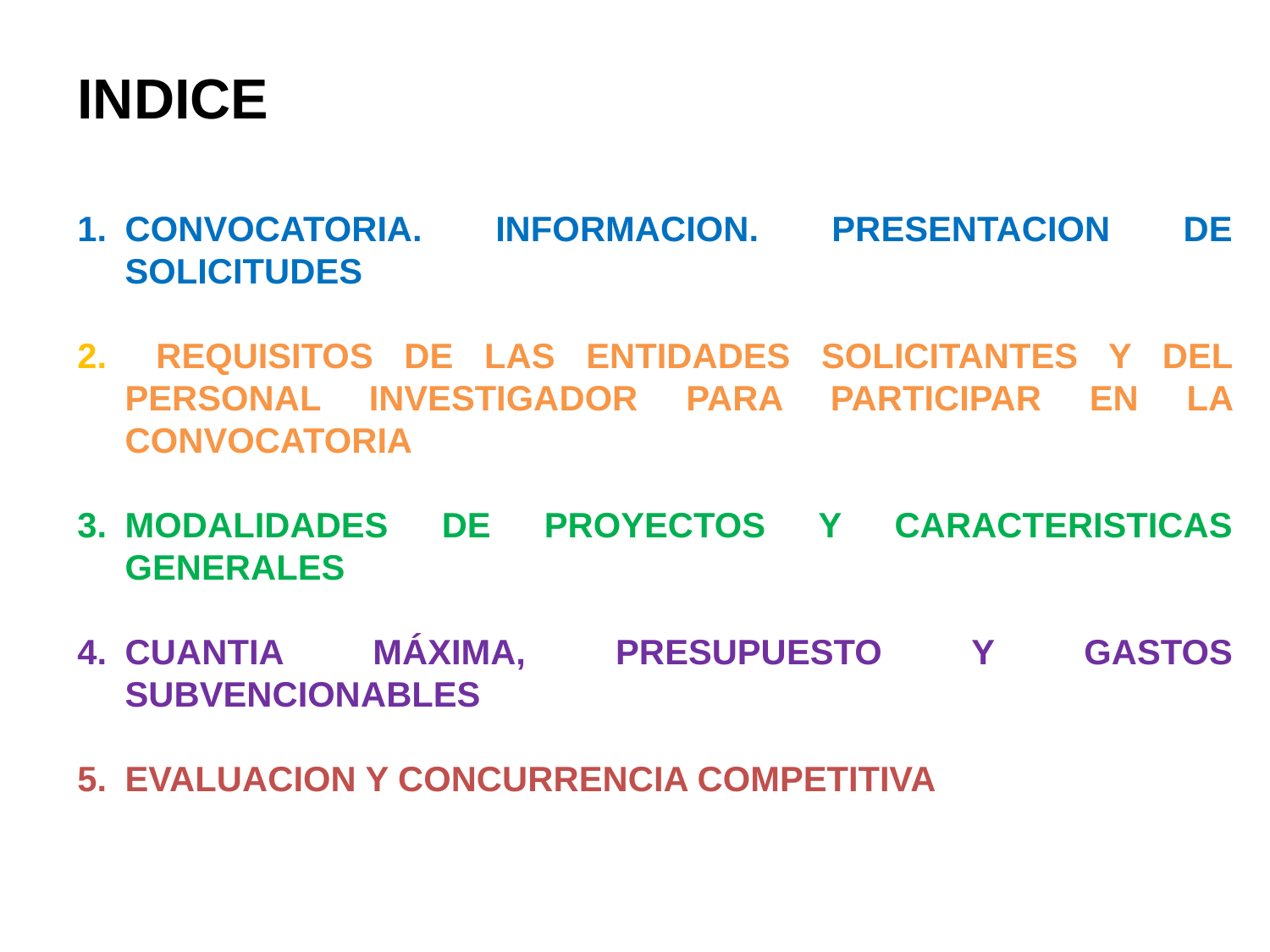

INDICE

CONVOCATORIA. INFORMACION. PRESENTACION DE SOLICITUDES

 REQUISITOS DE LAS ENTIDADES SOLICITANTES Y DEL PERSONAL INVESTIGADOR PARA PARTICIPAR EN LA CONVOCATORIA

MODALIDADES DE PROYECTOS Y CARACTERISTICAS GENERALES

CUANTIA MÁXIMA, PRESUPUESTO Y GASTOS SUBVENCIONABLES

EVALUACION Y CONCURRENCIA COMPETITIVA